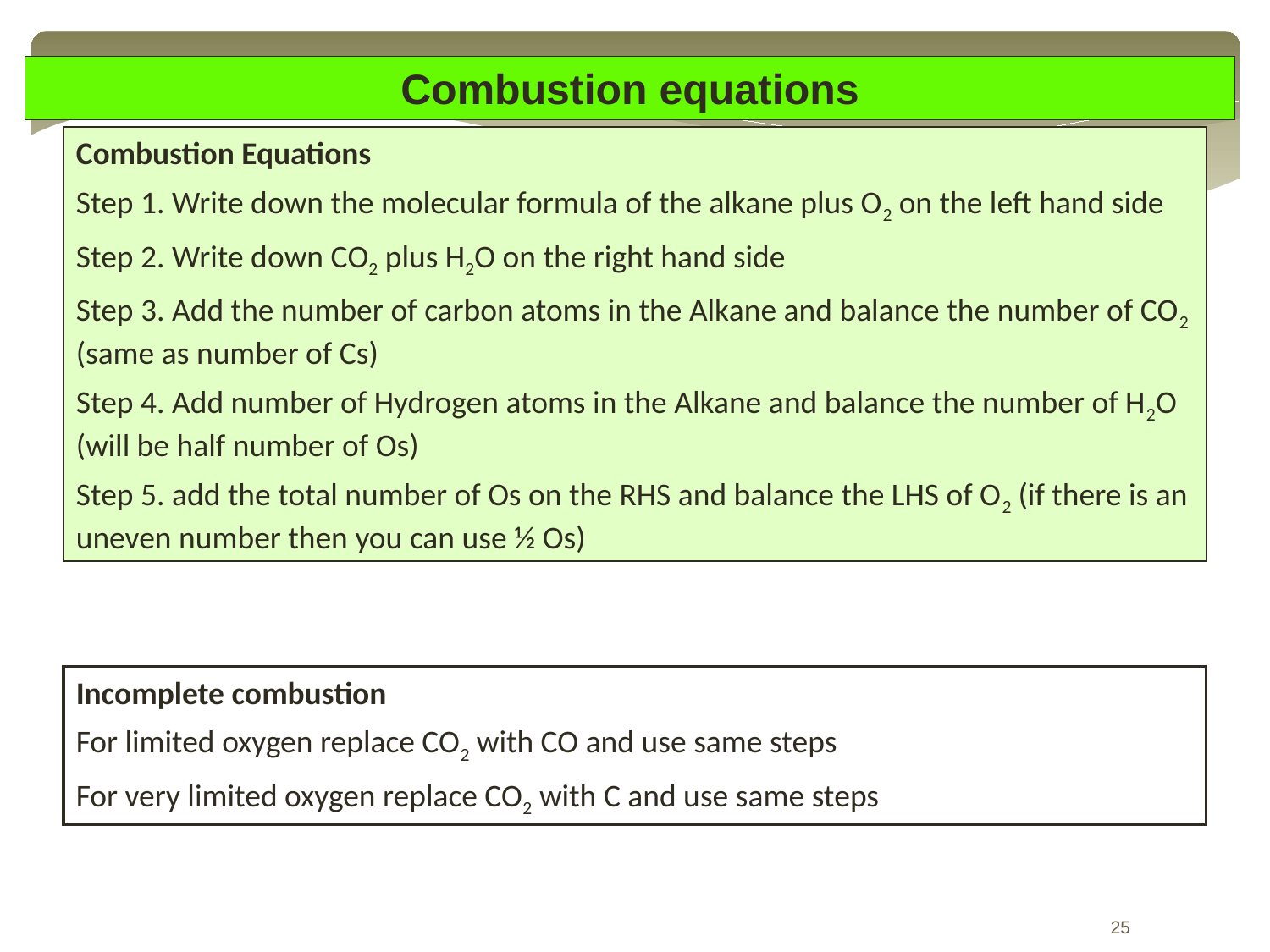

Combustion equations
Combustion Equations
Step 1. Write down the molecular formula of the alkane plus O2 on the left hand side
Step 2. Write down CO2 plus H2O on the right hand side
Step 3. Add the number of carbon atoms in the Alkane and balance the number of CO2 (same as number of Cs)
Step 4. Add number of Hydrogen atoms in the Alkane and balance the number of H2O (will be half number of Os)
Step 5. add the total number of Os on the RHS and balance the LHS of O2 (if there is an uneven number then you can use ½ Os)

Incomplete combustion
For limited oxygen replace CO2 with CO and use same steps
For very limited oxygen replace CO2 with C and use same steps
25